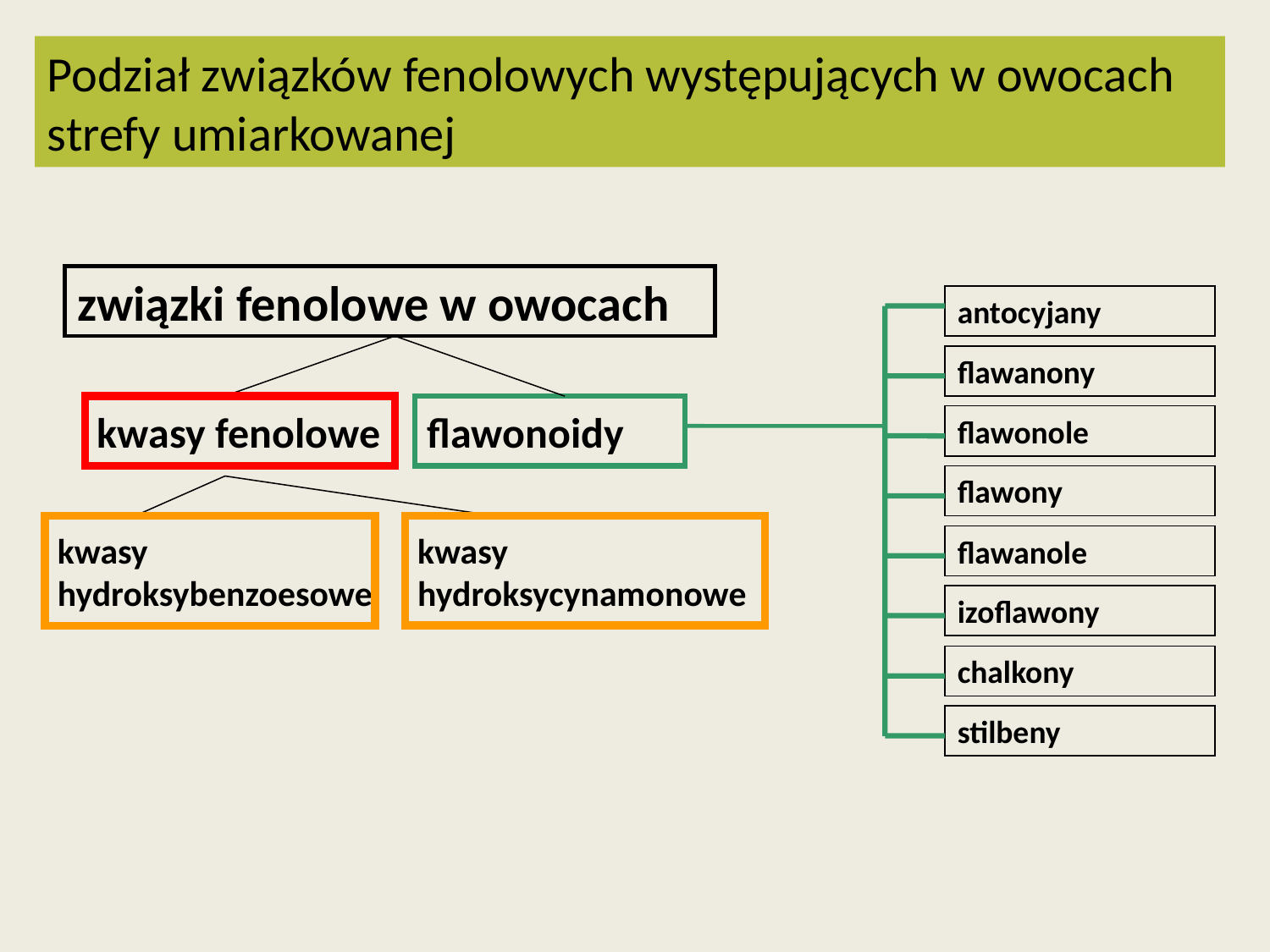

Podział związków fenolowych występujących w owocach strefy umiarkowanej
związki fenolowe w owocach
antocyjany

flawanony

kwasy fenolowe

flawonoidy
flawonole

flawony

kwasy
hydroksybenzoesowe

kwasy
hydroksycynamonowe

flawanole

izoflawony

chalkony

stilbeny